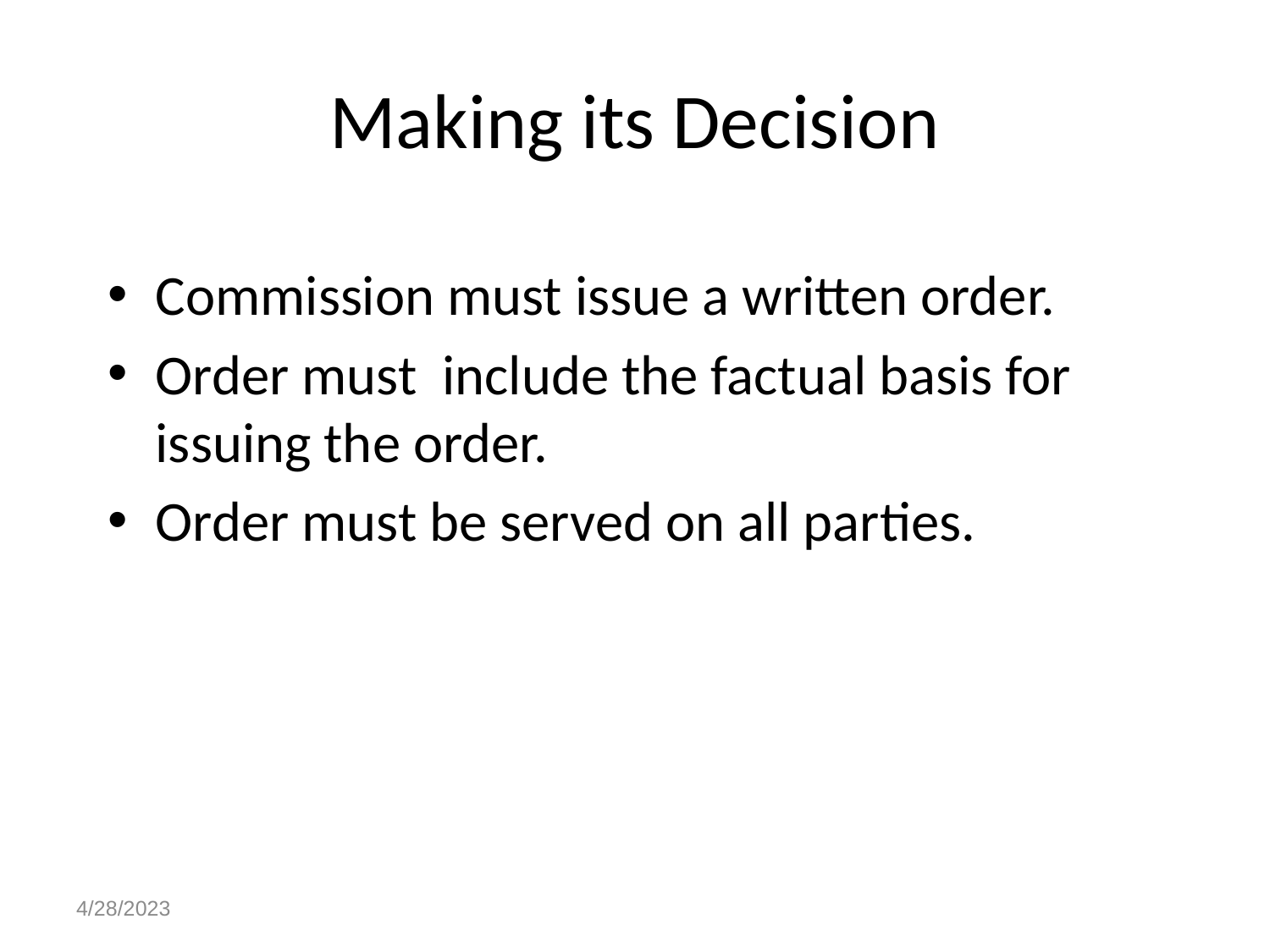

# Making its Decision

Commission must issue a written order.
Order must  include the factual basis for issuing the order.
Order must be served on all parties.

4/28/2023